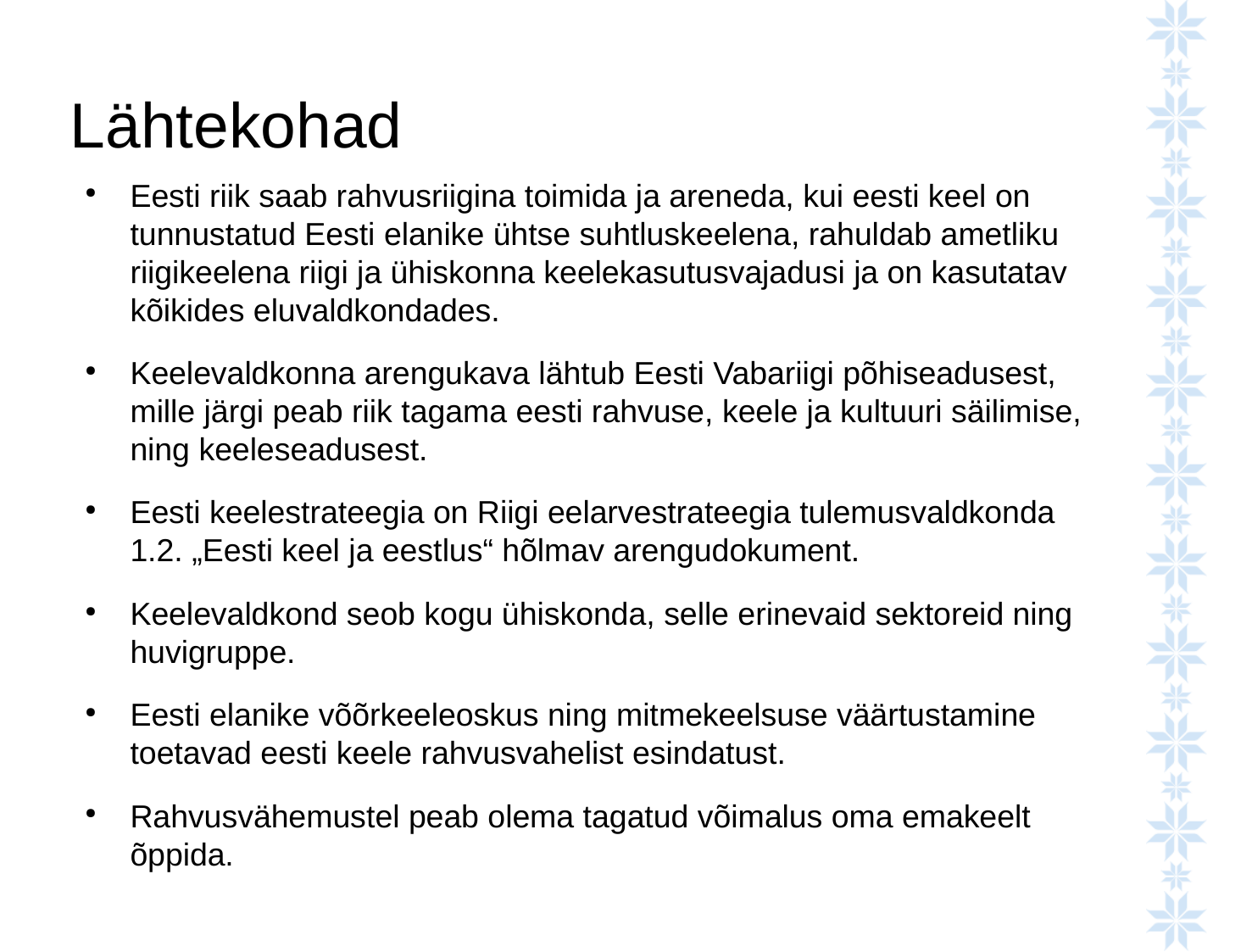

# Lähtekohad
Eesti riik saab rahvusriigina toimida ja areneda, kui eesti keel on tunnustatud Eesti elanike ühtse suhtluskeelena, rahuldab ametliku riigikeelena riigi ja ühiskonna keelekasutusvajadusi ja on kasutatav kõikides eluvaldkondades.
Keelevaldkonna arengukava lähtub Eesti Vabariigi põhiseadusest, mille järgi peab riik tagama eesti rahvuse, keele ja kultuuri säilimise, ning keeleseadusest.
Eesti keelestrateegia on Riigi eelarvestrateegia tulemusvaldkonda 1.2. „Eesti keel ja eestlus“ hõlmav arengudokument.
Keelevaldkond seob kogu ühiskonda, selle erinevaid sektoreid ning huvigruppe.
Eesti elanike võõrkeeleoskus ning mitmekeelsuse väärtustamine toetavad eesti keele rahvusvahelist esindatust.
Rahvusvähemustel peab olema tagatud võimalus oma emakeelt õppida.